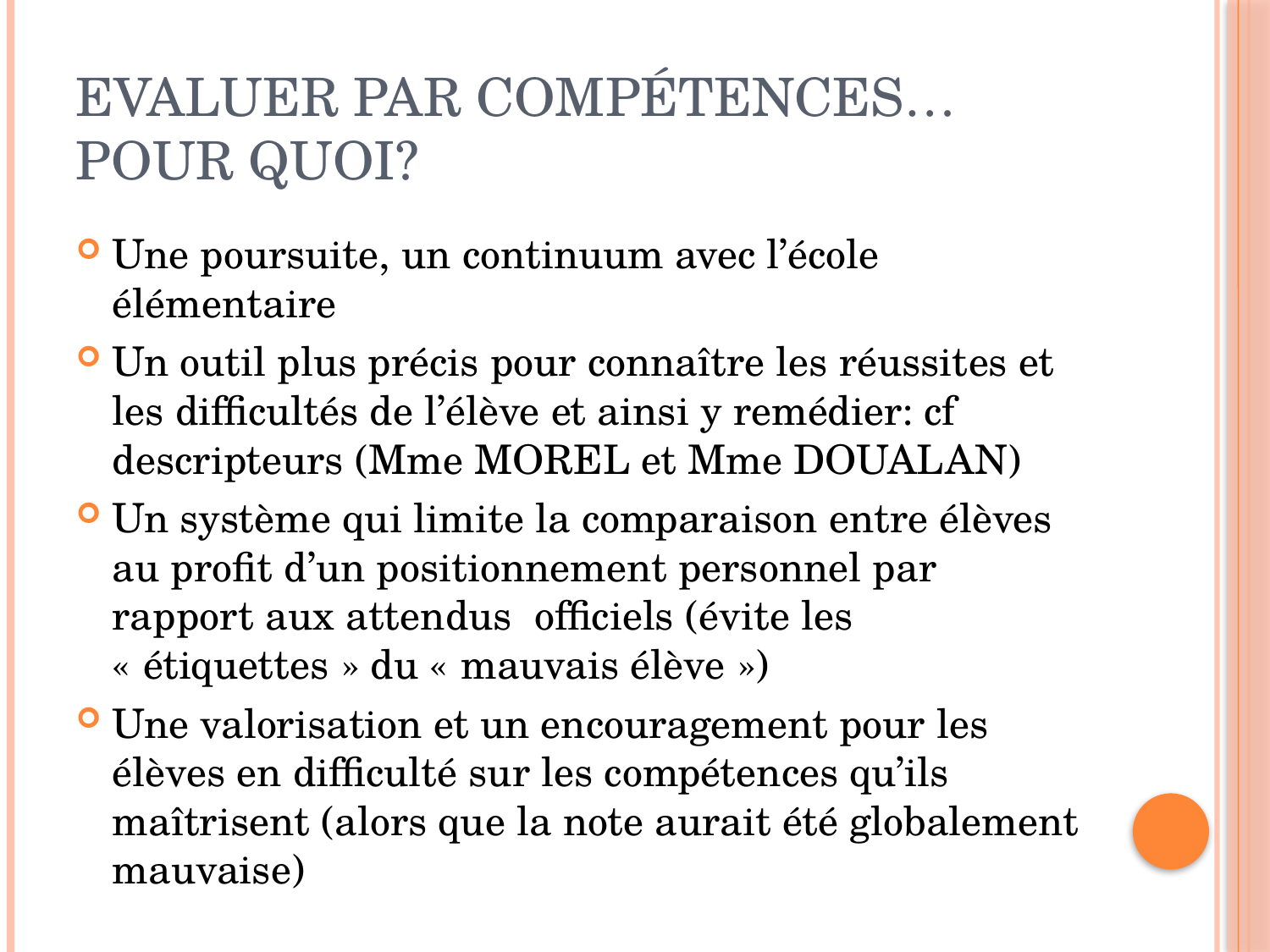

# Evaluer par compétences… Pour quoi?
Une poursuite, un continuum avec l’école élémentaire
Un outil plus précis pour connaître les réussites et les difficultés de l’élève et ainsi y remédier: cf descripteurs (Mme MOREL et Mme DOUALAN)
Un système qui limite la comparaison entre élèves au profit d’un positionnement personnel par rapport aux attendus  officiels (évite les « étiquettes » du « mauvais élève »)
Une valorisation et un encouragement pour les élèves en difficulté sur les compétences qu’ils maîtrisent (alors que la note aurait été globalement mauvaise)